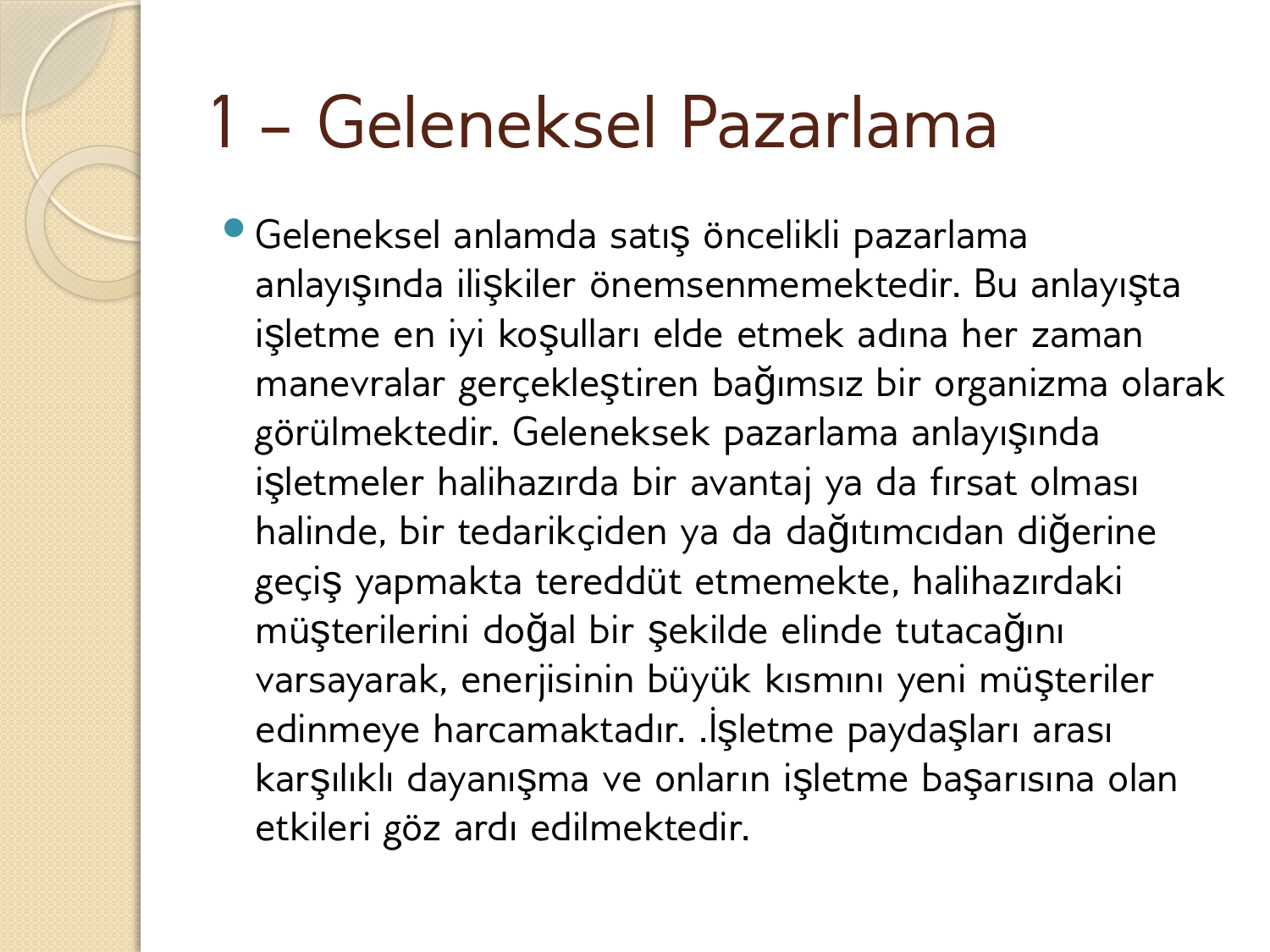

# 1 – Geleneksel Pazarlama
Geleneksel anlamda satış öncelikli pazarlama anlayışında ilişkiler önemsenmemektedir. Bu anlayışta işletme en iyi koşulları elde etmek adına her zaman manevralar gerçekleştiren bağımsız bir organizma olarak görülmektedir. Geleneksek pazarlama anlayışında işletmeler halihazırda bir avantaj ya da fırsat olması halinde, bir tedarikçiden ya da dağıtımcıdan diğerine geçiş yapmakta tereddüt etmemekte, halihazırdaki müşterilerini doğal bir şekilde elinde tutacağını varsayarak, enerjisinin büyük kısmını yeni müşteriler edinmeye harcamaktadır. .İşletme paydaşları arası karşılıklı dayanışma ve onların işletme başarısına olan etkileri göz ardı edilmektedir.